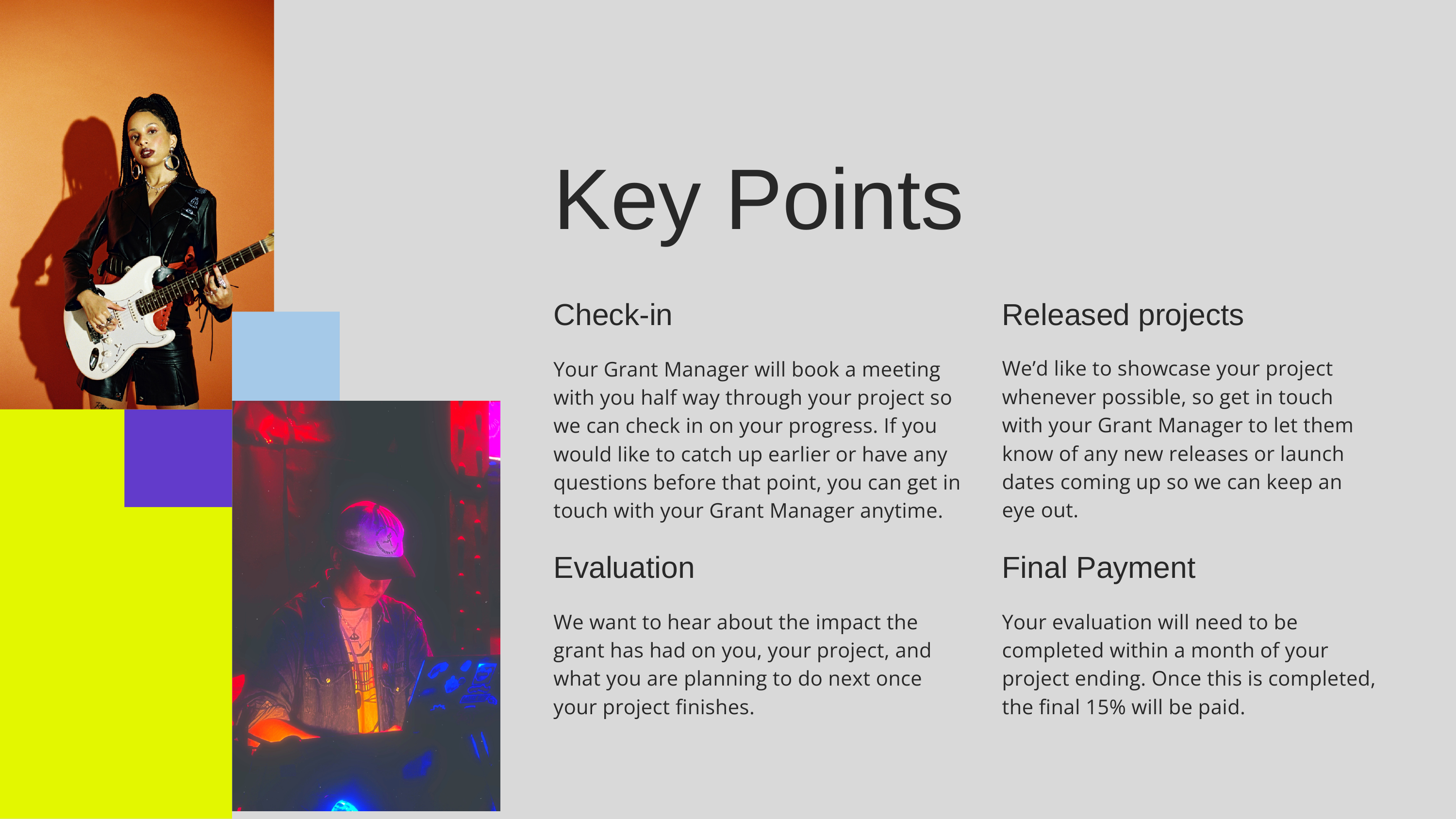

Key Points
Check-in
Your Grant Manager will book a meeting with you half way through your project so we can check in on your progress. If you would like to catch up earlier or have any questions before that point, you can get in touch with your Grant Manager anytime.

Released projects
We’d like to showcase your project whenever possible, so get in touch with your Grant Manager to let them know of any new releases or launch dates coming up so we can keep an eye out.

Evaluation
We want to hear about the impact the grant has had on you, your project, and what you are planning to do next once your project finishes.

Final Payment
Your evaluation will need to be completed within a month of your project ending. Once this is completed, the final 15% will be paid.